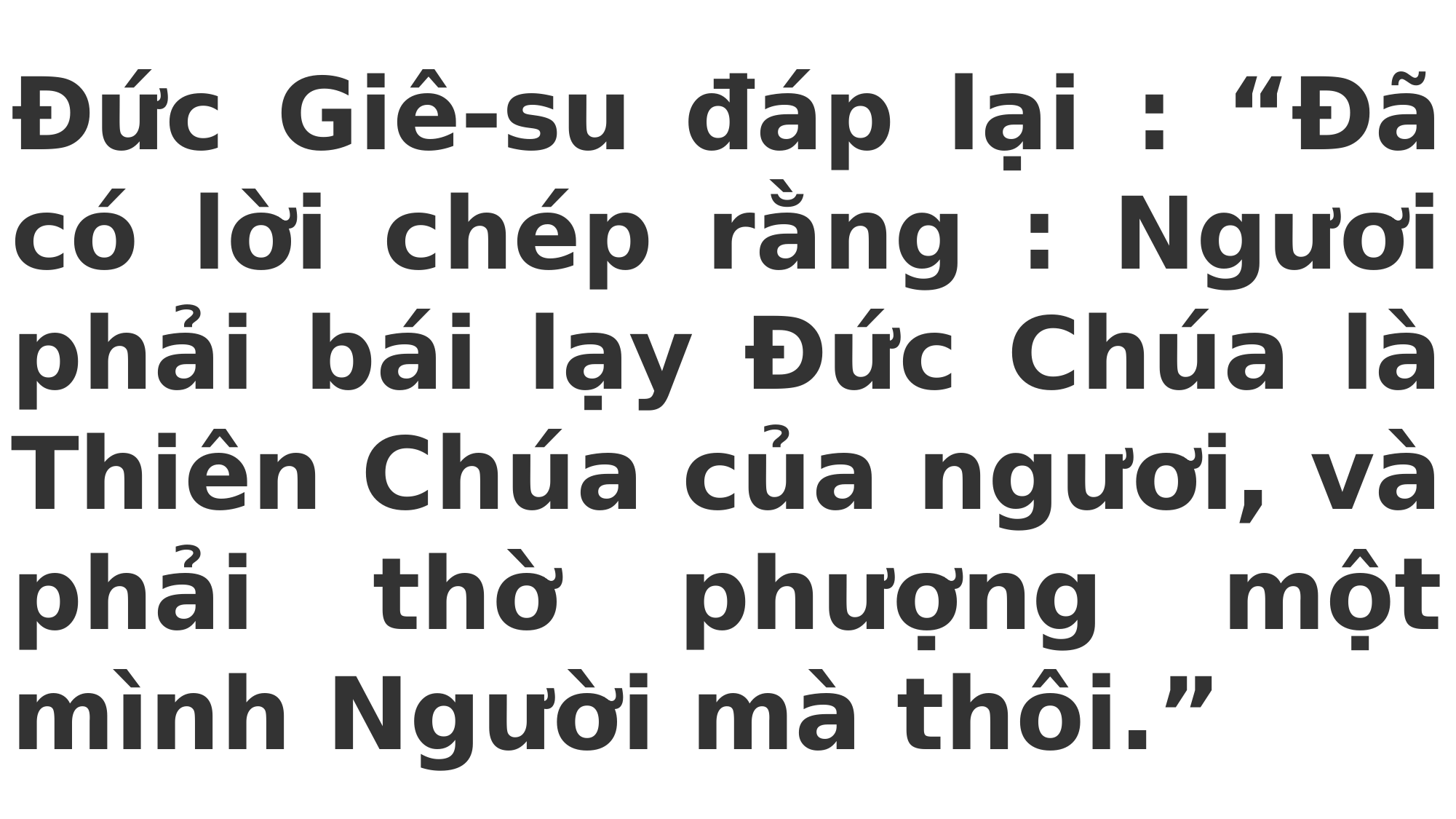

# Đức Giê-su đáp lại : “Đã có lời chép rằng : Ngươi phải bái lạy Đức Chúa là Thiên Chúa của ngươi, và phải thờ phượng một mình Người mà thôi.”